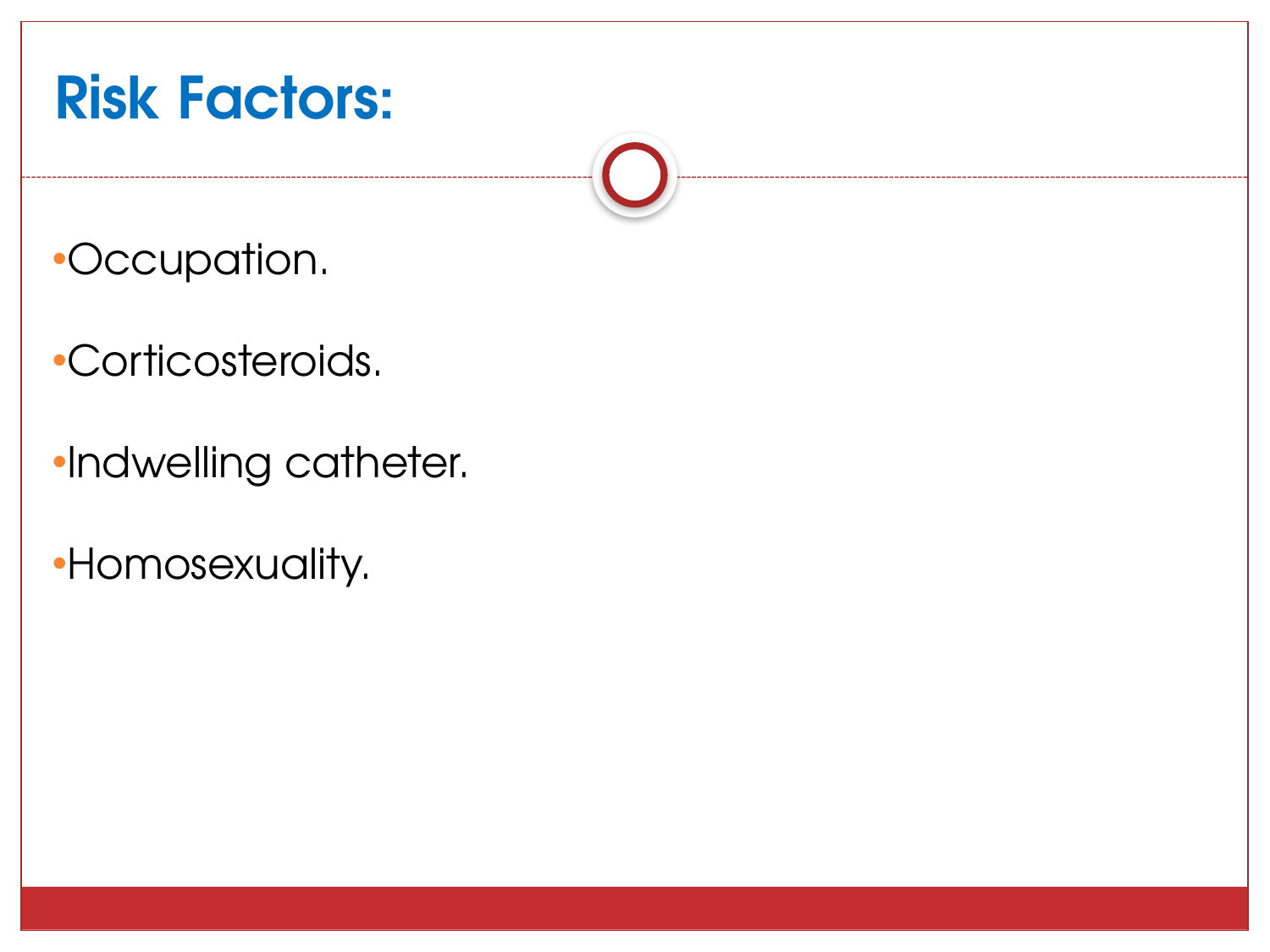

# Risk Factors:
Occupation.

Corticosteroids.

Indwelling catheter.

Homosexuality.